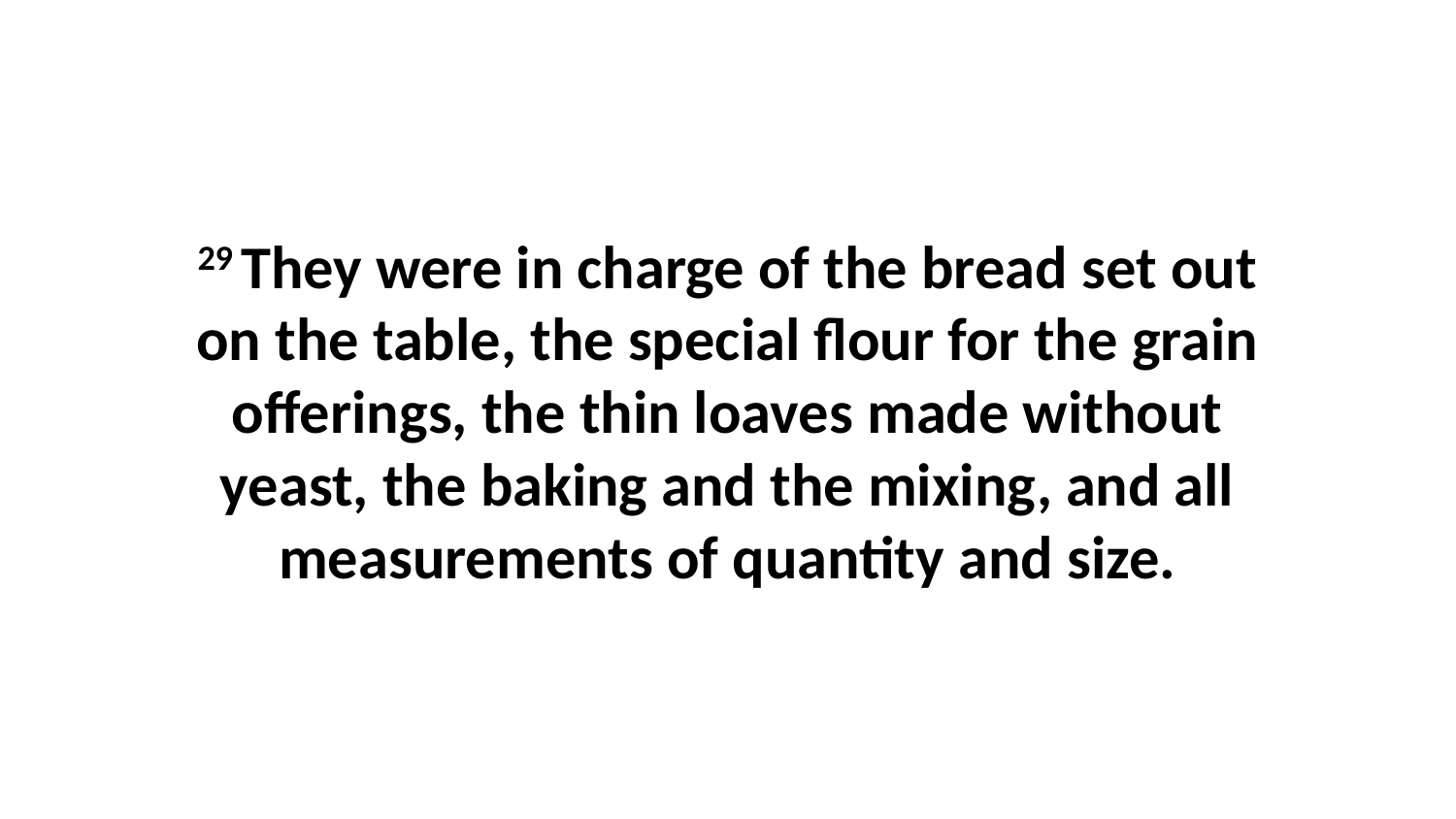

29 They were in charge of the bread set out on the table, the special flour for the grain offerings, the thin loaves made without yeast, the baking and the mixing, and all measurements of quantity and size.